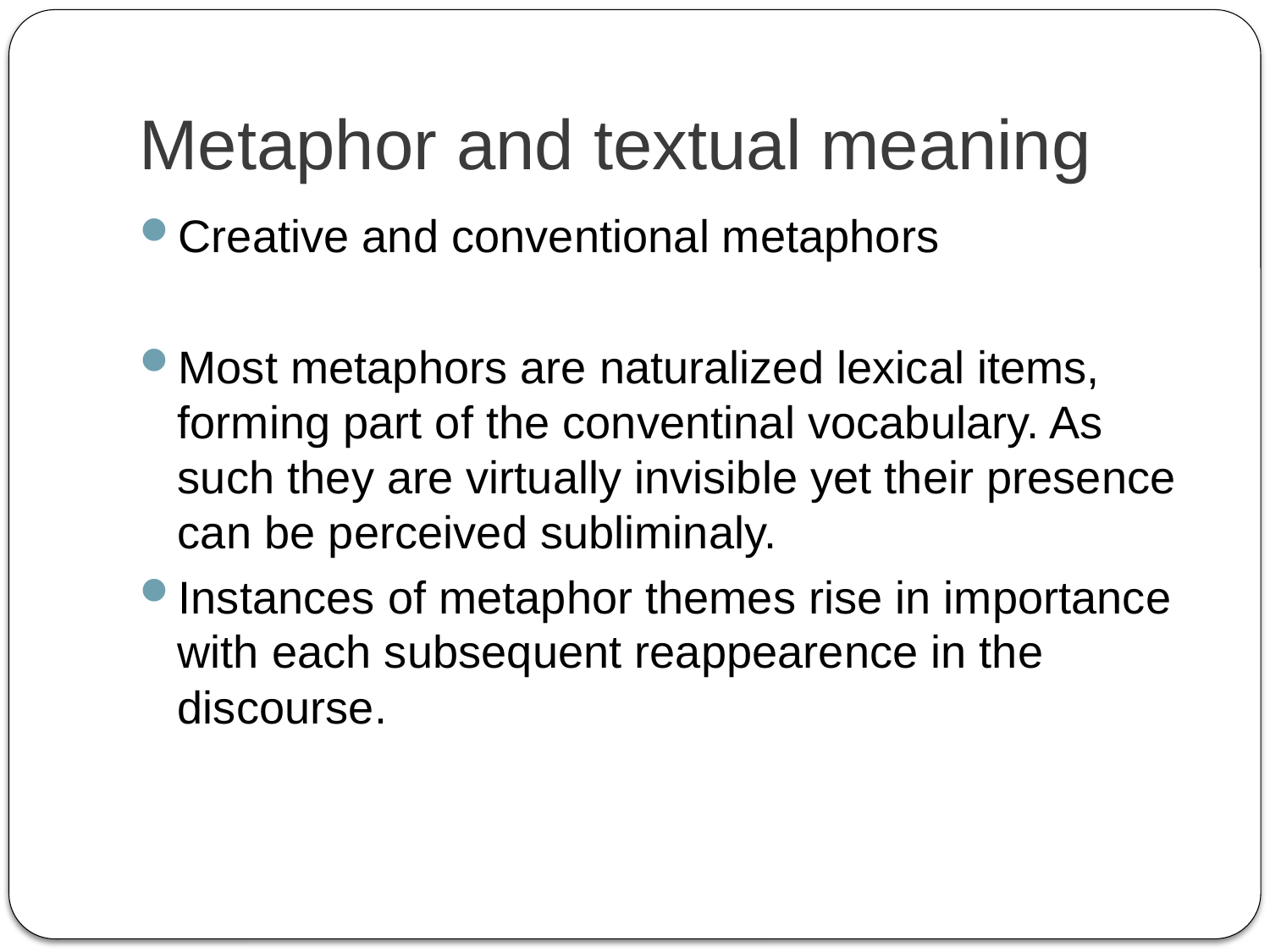

# Metaphor and textual meaning
Creative and conventional metaphors

Most metaphors are naturalized lexical items, forming part of the conventinal vocabulary. As such they are virtually invisible yet their presence can be perceived subliminaly.
Instances of metaphor themes rise in importance with each subsequent reappearence in the discourse.